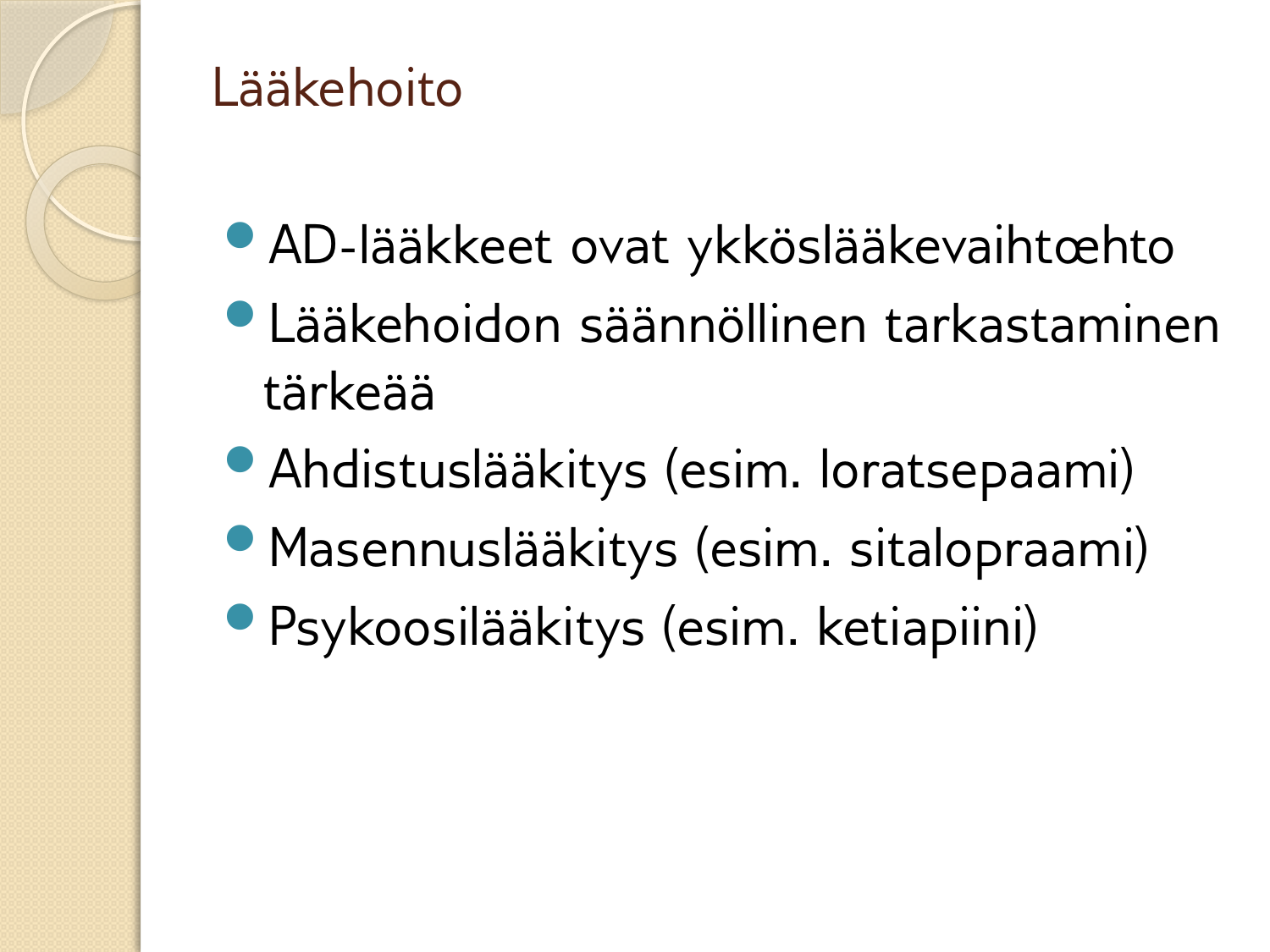

# Lääkehoito
AD-lääkkeet ovat ykköslääkevaihtoehto
Lääkehoidon säännöllinen tarkastaminen tärkeää
Ahdistuslääkitys (esim. loratsepaami)
Masennuslääkitys (esim. sitalopraami)
Psykoosilääkitys (esim. ketiapiini)